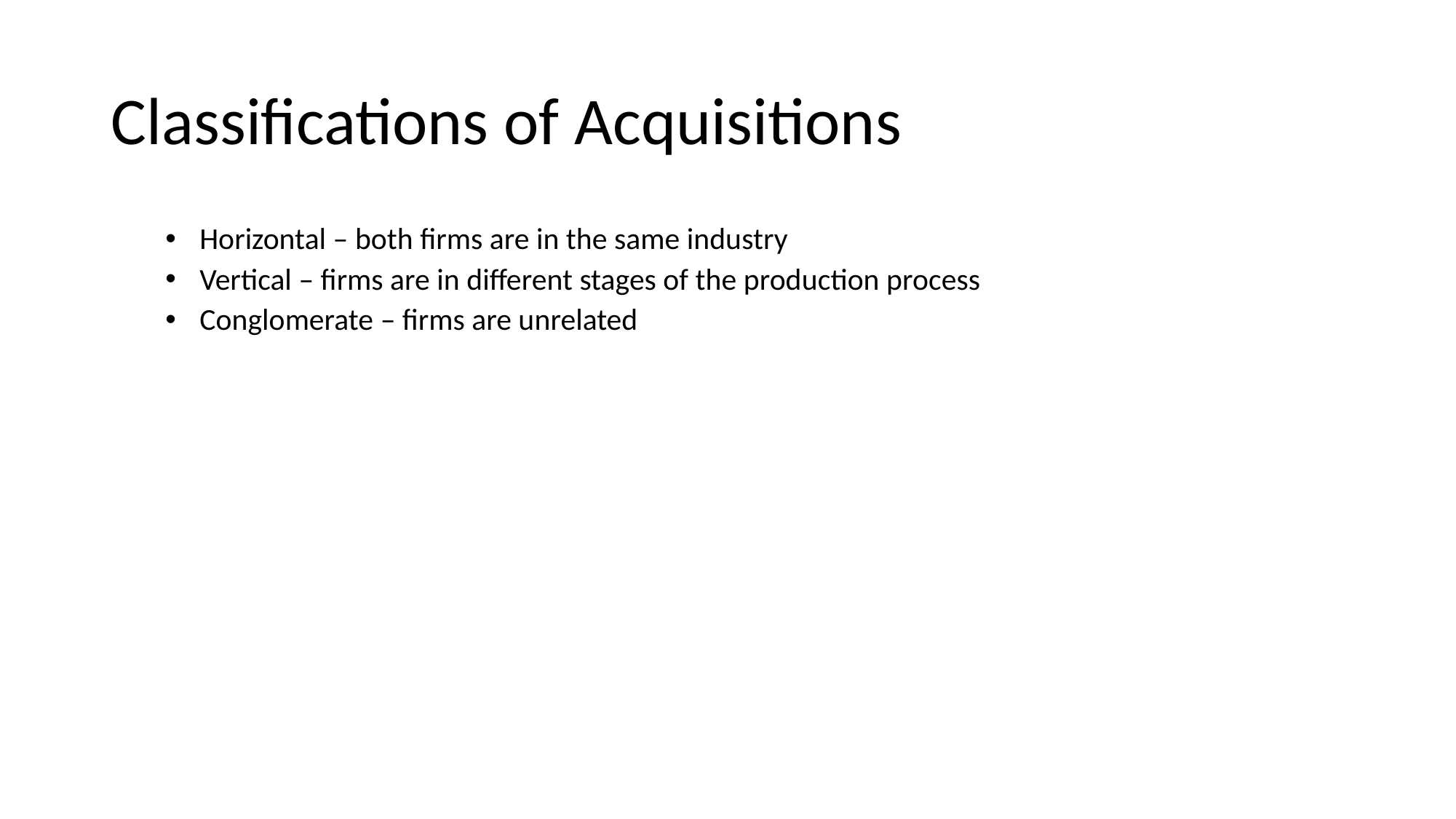

# Classifications of Acquisitions
Horizontal – both firms are in the same industry
Vertical – firms are in different stages of the production process
Conglomerate – firms are unrelated